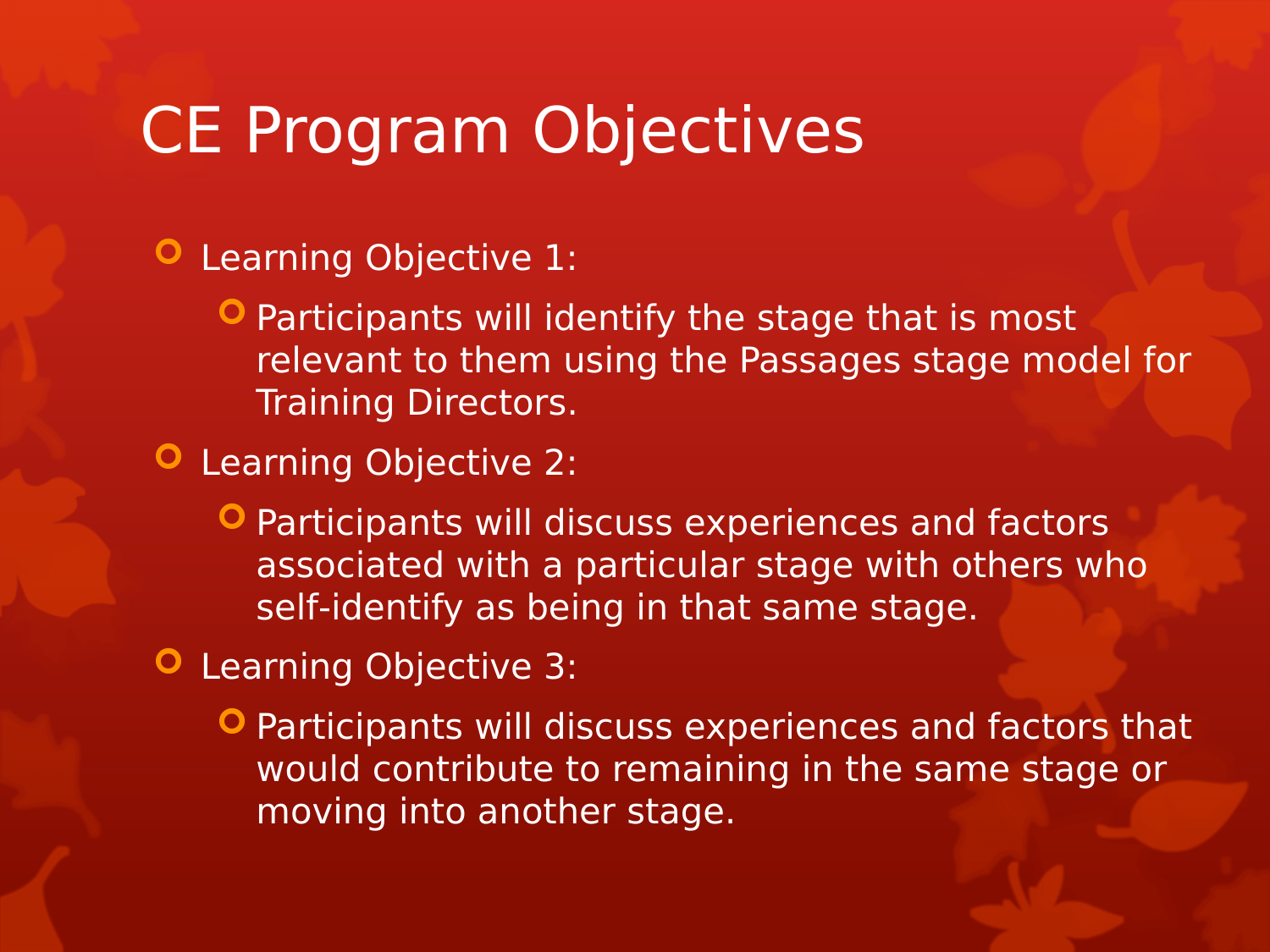

# CE Program Objectives
Learning Objective 1:
Participants will identify the stage that is most relevant to them using the Passages stage model for Training Directors.
Learning Objective 2:
Participants will discuss experiences and factors associated with a particular stage with others who self‐identify as being in that same stage.
Learning Objective 3:
Participants will discuss experiences and factors that would contribute to remaining in the same stage or moving into another stage.